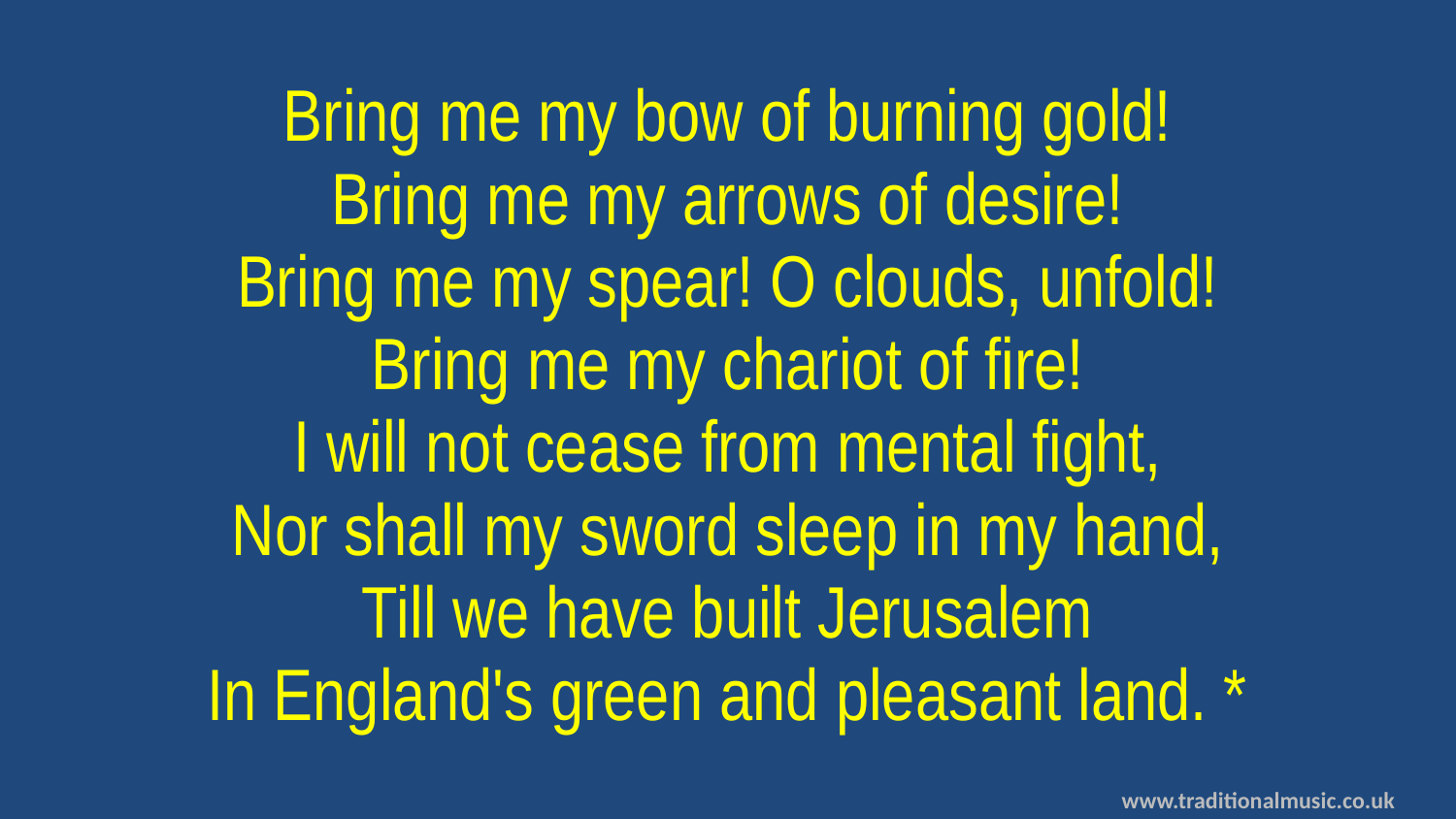

Bring me my bow of burning gold!
Bring me my arrows of desire!
Bring me my spear! O clouds, unfold!
Bring me my chariot of fire!
I will not cease from mental fight,
Nor shall my sword sleep in my hand,
Till we have built Jerusalem
In England's green and pleasant land. *